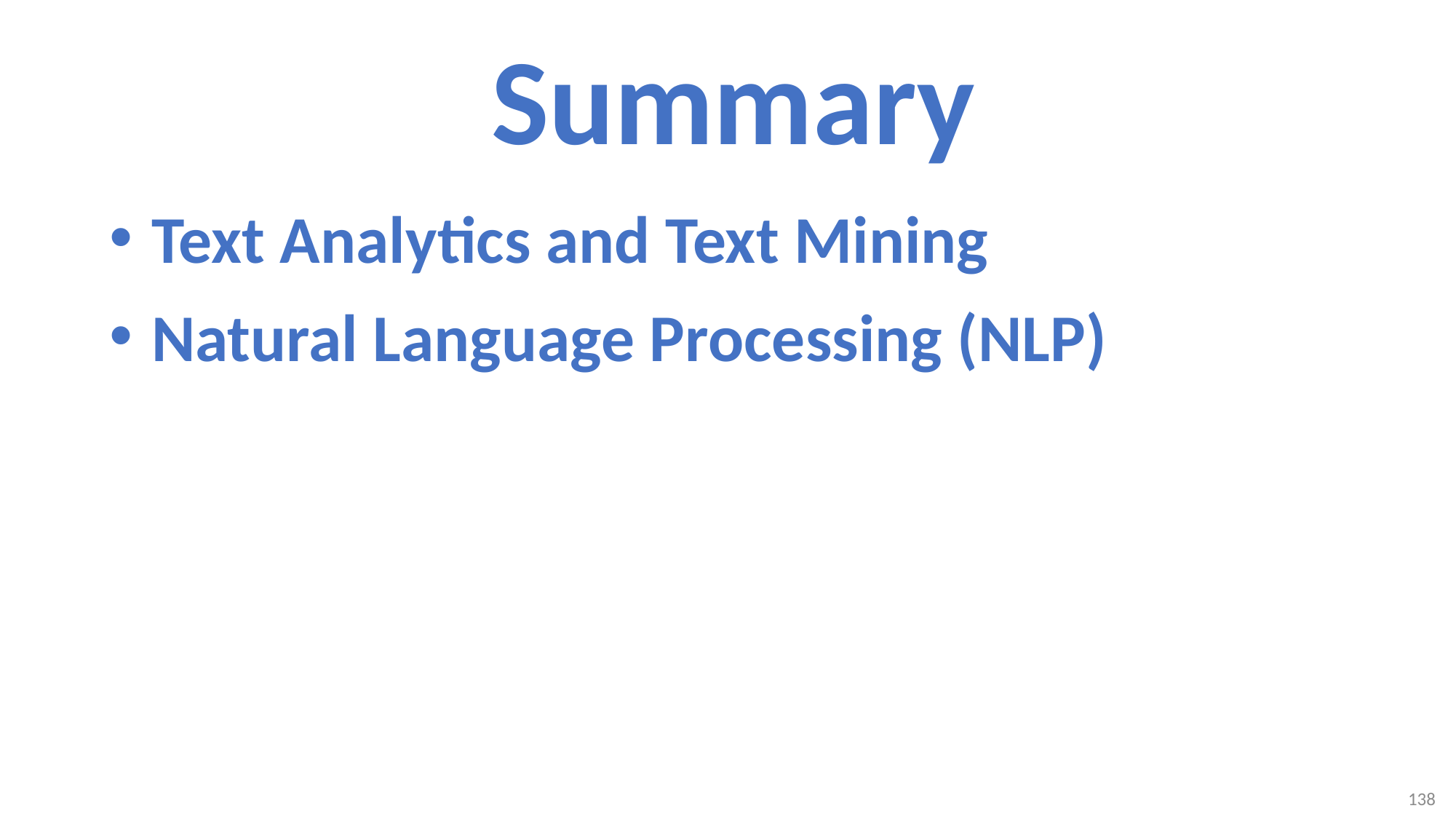

# Summary
 Text Analytics and Text Mining
 Natural Language Processing (NLP)

138